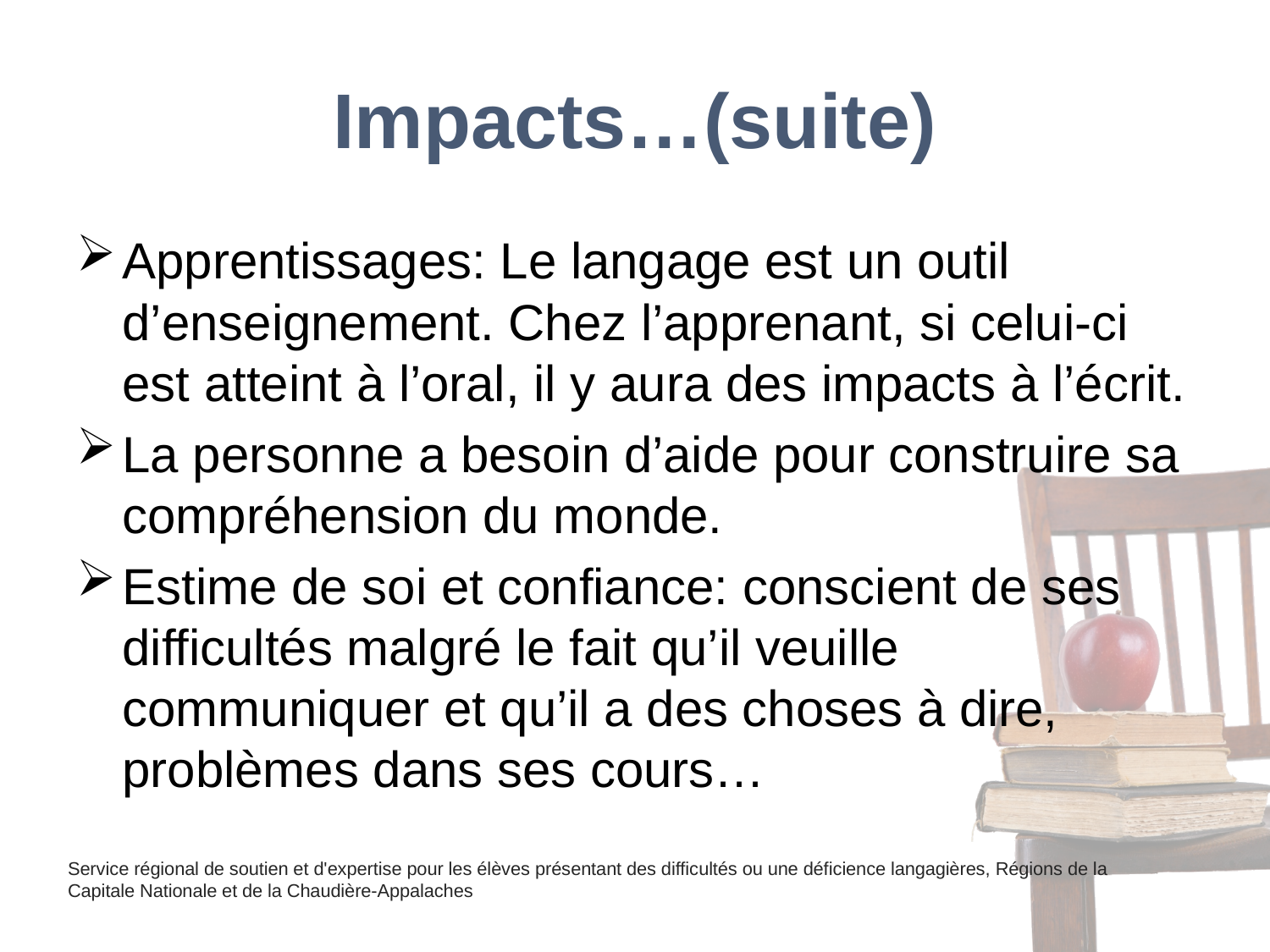

# Impacts…(suite)
Apprentissages: Le langage est un outil d’enseignement. Chez l’apprenant, si celui-ci est atteint à l’oral, il y aura des impacts à l’écrit.
La personne a besoin d’aide pour construire sa compréhension du monde.
Estime de soi et confiance: conscient de ses difficultés malgré le fait qu’il veuille communiquer et qu’il a des choses à dire, problèmes dans ses cours…

Service régional de soutien et d'expertise pour les élèves présentant des difficultés ou une déficience langagières, Régions de la Capitale Nationale et de la Chaudière-Appalaches